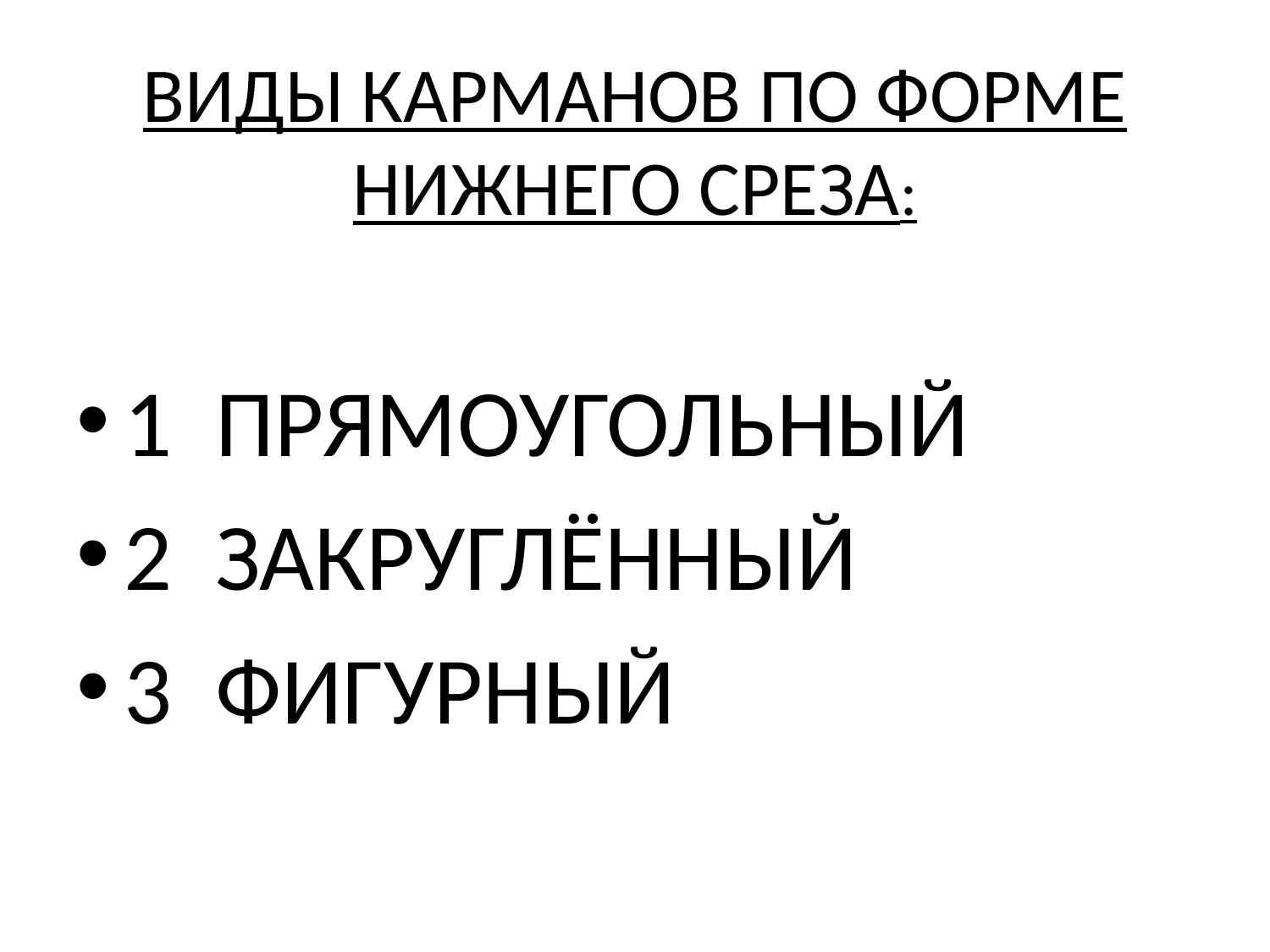

# ВИДЫ КАРМАНОВ ПО ФОРМЕ НИЖНЕГО СРЕЗА:

1  ПРЯМОУГОЛЬНЫЙ
2  ЗАКРУГЛЁННЫЙ
3  ФИГУРНЫЙ